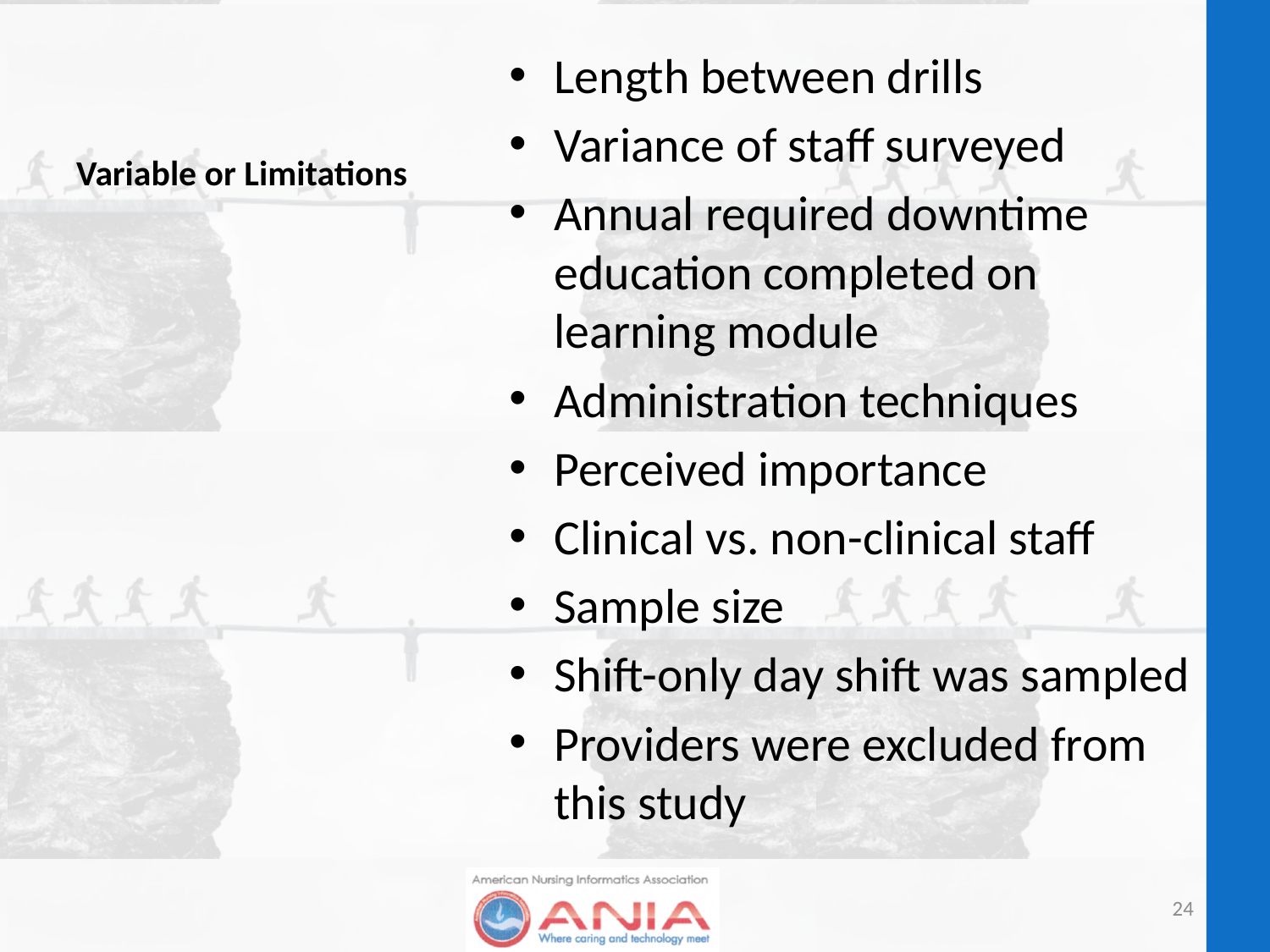

# Variable or Limitations
Length between drills
Variance of staff surveyed
Annual required downtime education completed on learning module
Administration techniques
Perceived importance
Clinical vs. non-clinical staff
Sample size
Shift-only day shift was sampled
Providers were excluded from this study

24